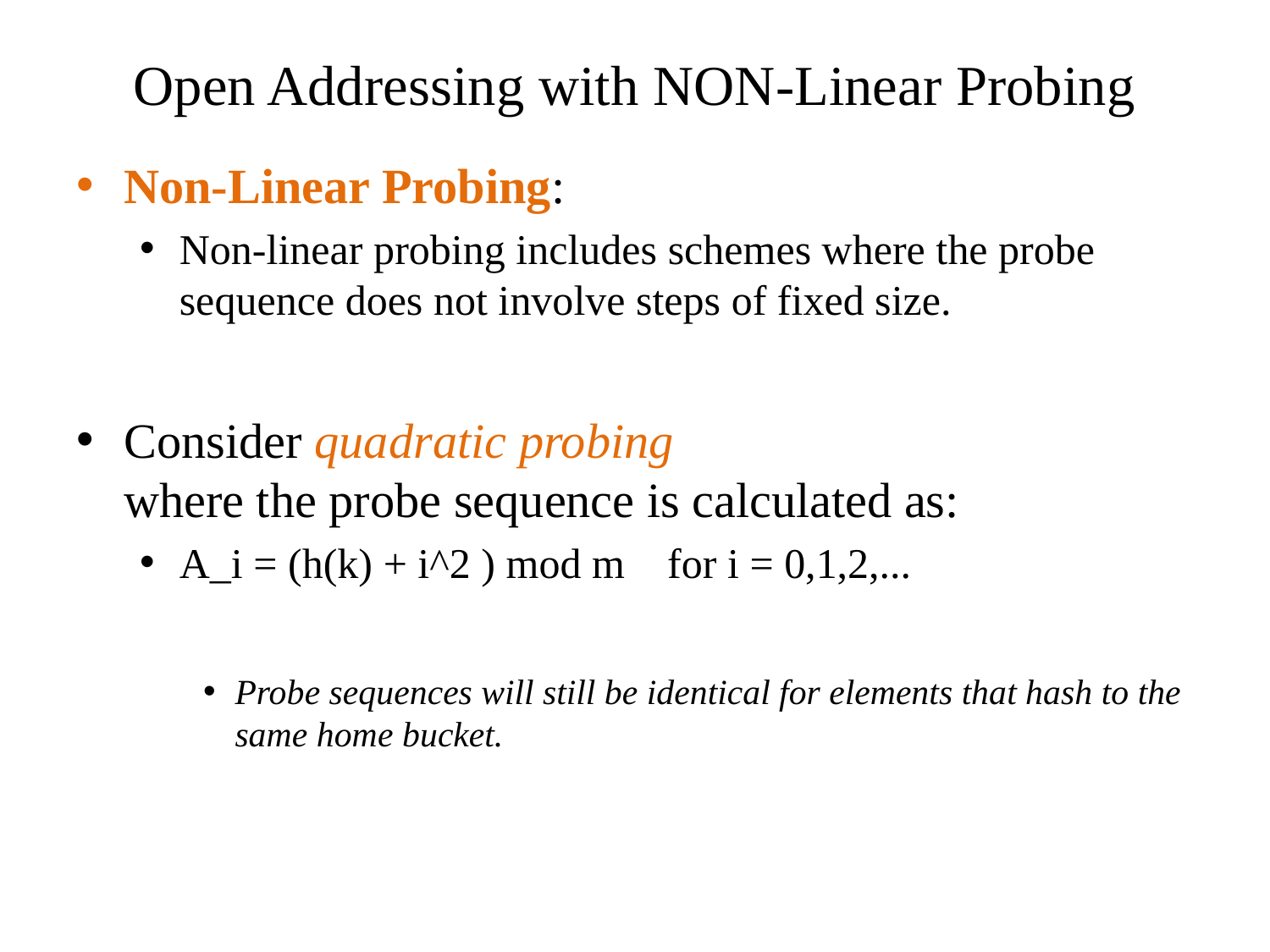

# Open Addressing with NON-Linear Probing
Non-Linear Probing:
Non-linear probing includes schemes where the probe sequence does not involve steps of fixed size.

Consider quadratic probing
where the probe sequence is calculated as:
A_i = (h(k) + i^2 ) mod m    for i = 0,1,2,...

Probe sequences will still be identical for elements that hash to the same home bucket.